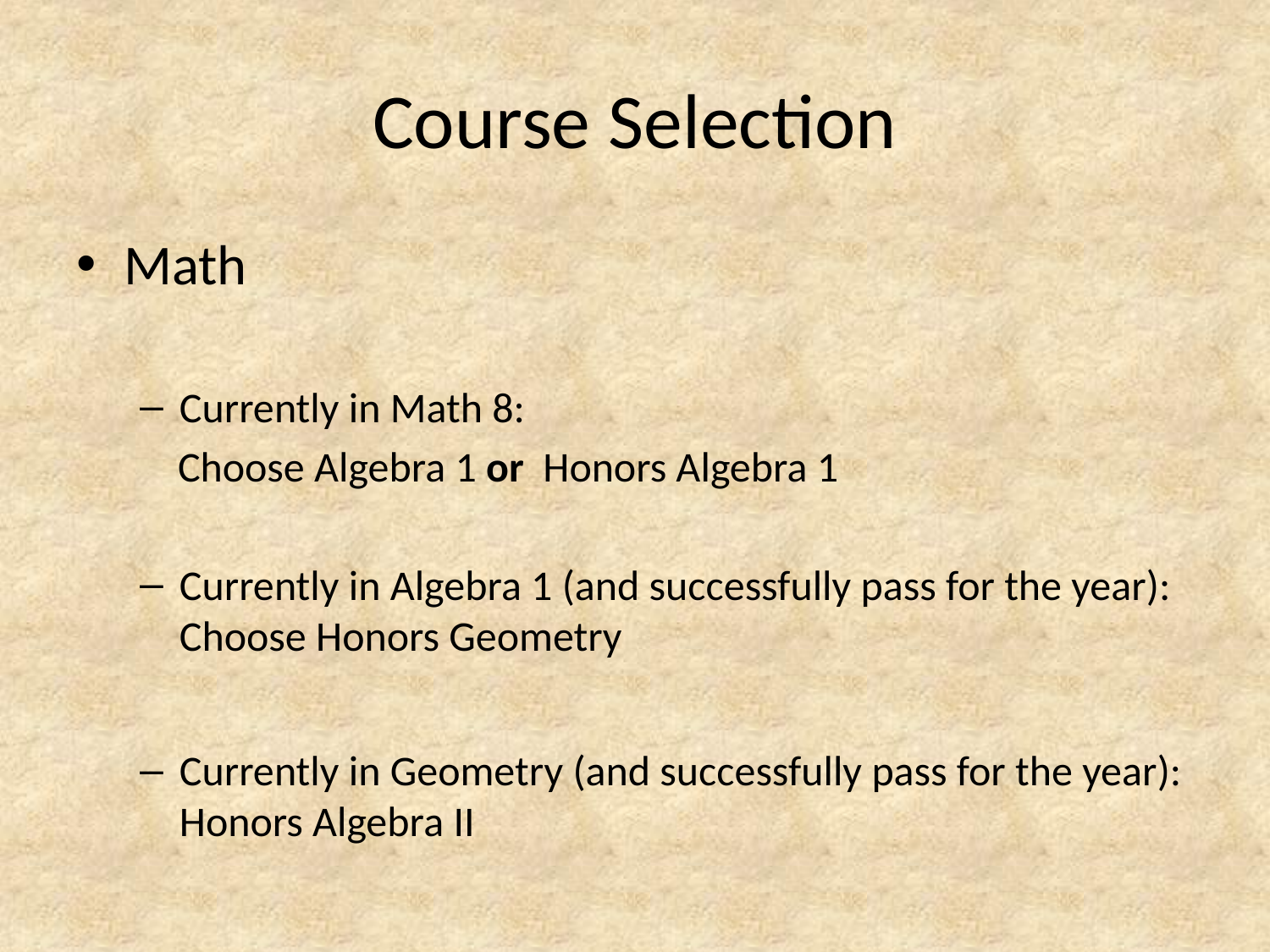

# Course Selection
Math

Currently in Math 8:
    Choose Algebra 1 or  Honors Algebra 1

Currently in Algebra 1 (and successfully pass for the year): Choose Honors Geometry

Currently in Geometry (and successfully pass for the year): Honors Algebra II